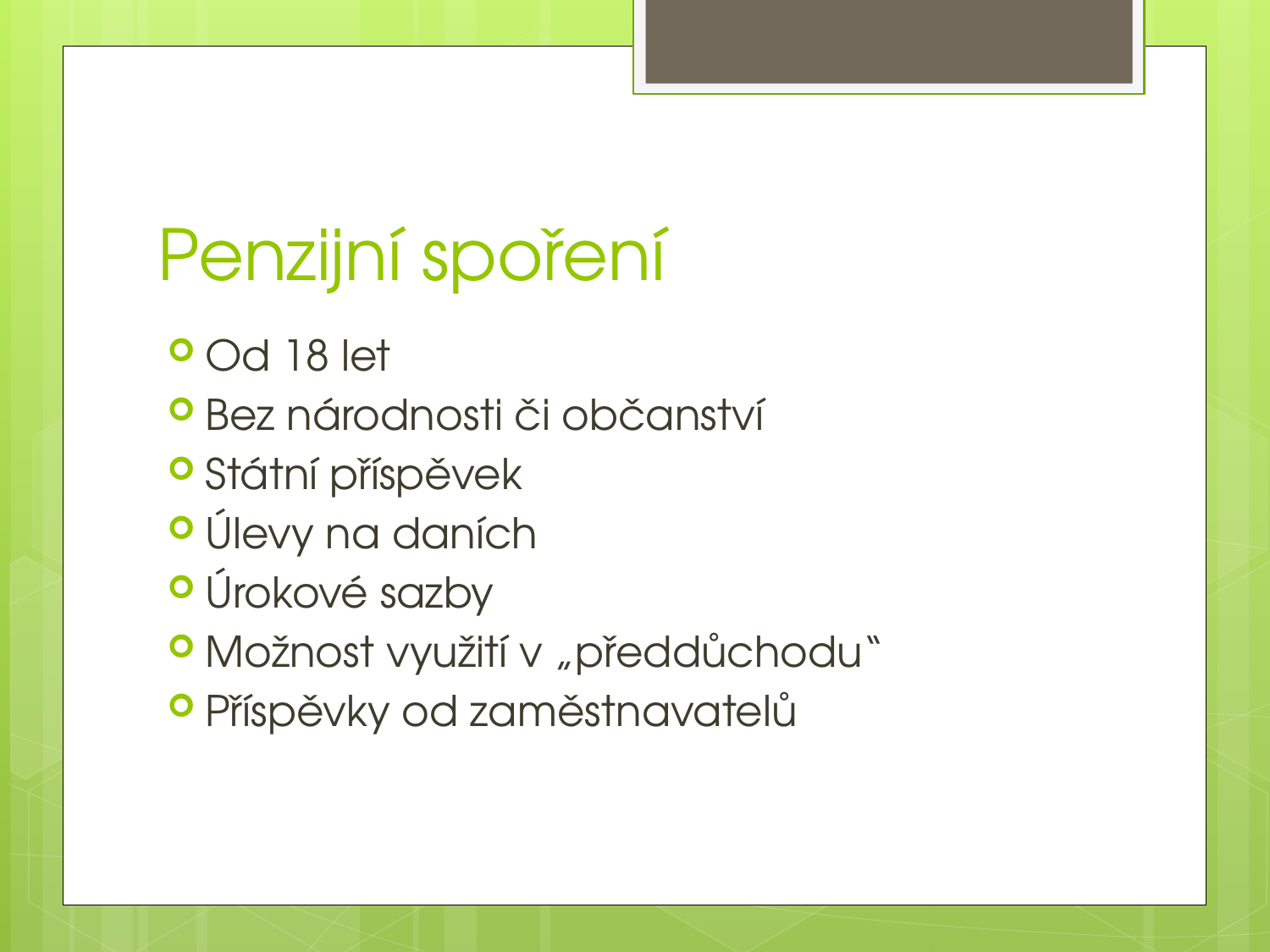

# Penzijní spoření
Od 18 let
Bez národnosti či občanství
Státní příspěvek
Úlevy na daních
Úrokové sazby
Možnost využití v „předdůchodu“
Příspěvky od zaměstnavatelů